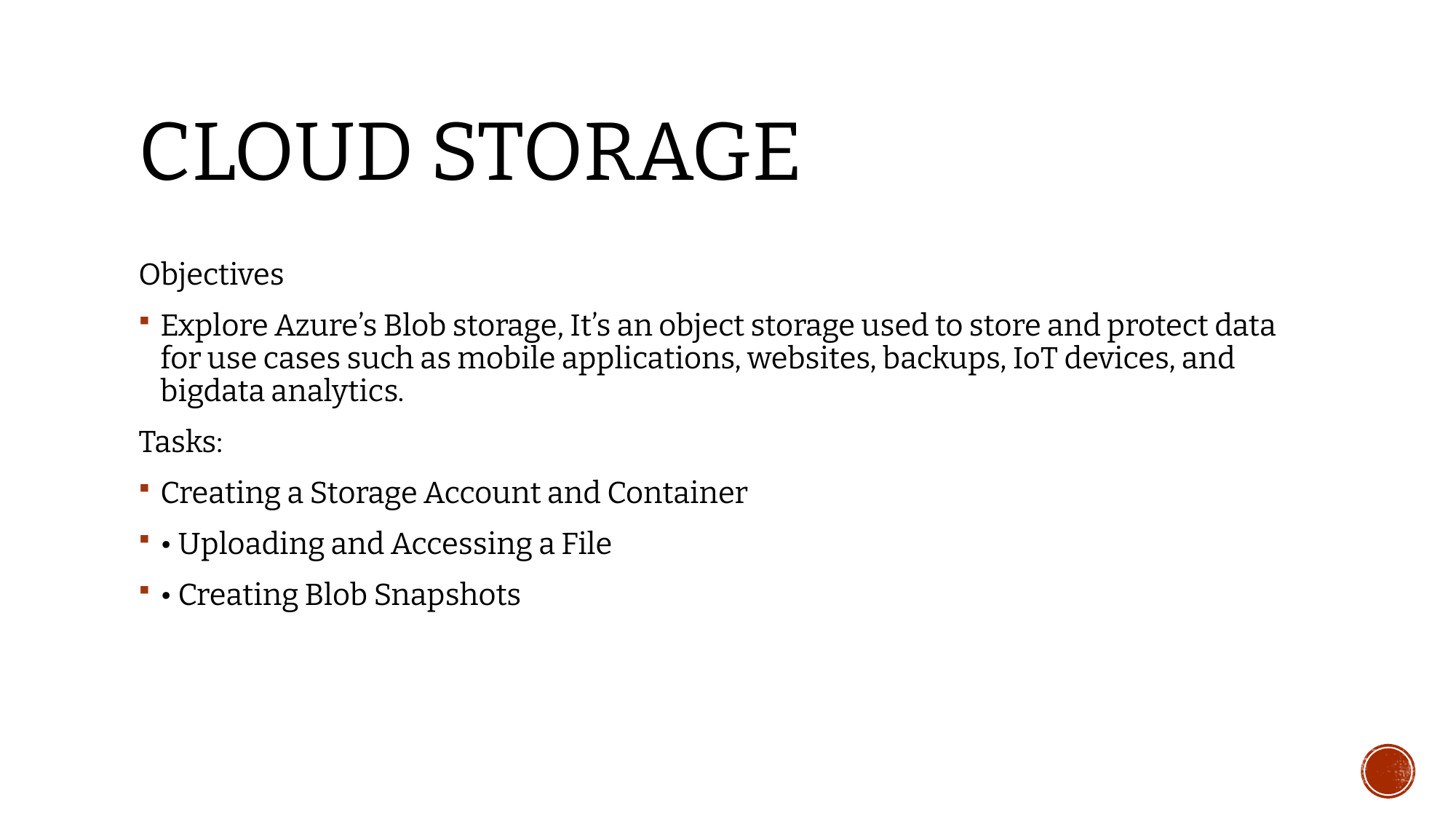

# Cloud Storage
Objectives
Explore Azure’s Blob storage, It’s an object storage used to store and protect data for use cases such as mobile applications, websites, backups, IoT devices, and bigdata analytics.
Tasks:
Creating a Storage Account and Container
• Uploading and Accessing a File
• Creating Blob Snapshots